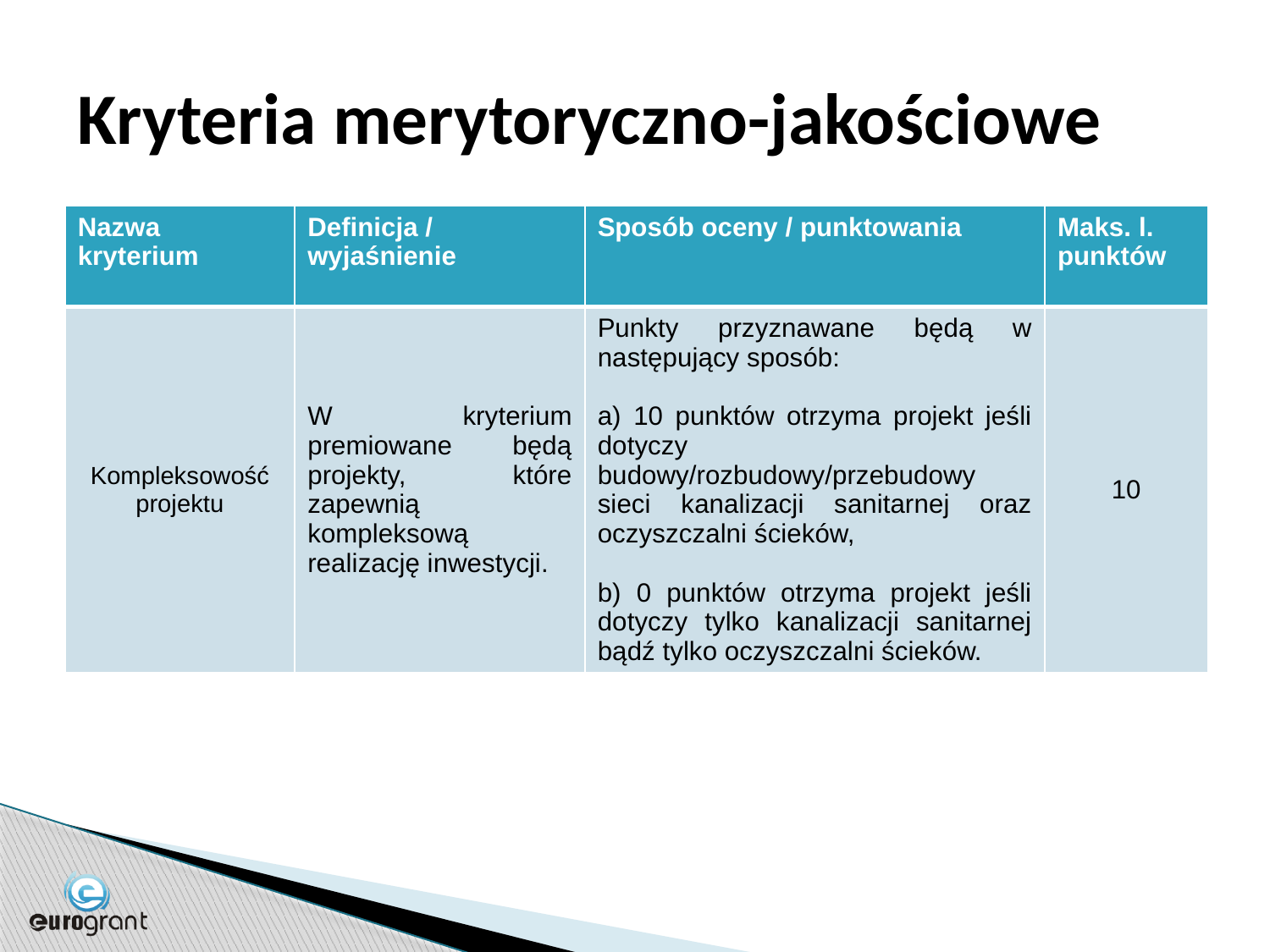

# Kryteria merytoryczno-jakościowe
| Nazwa kryterium | Definicja / wyjaśnienie | Sposób oceny / punktowania | Maks. l. punktów |
| --- | --- | --- | --- |
| Kompleksowość projektu | W kryterium premiowane będą projekty, które zapewnią kompleksową realizację inwestycji. | Punkty przyznawane będą w następujący sposób: a) 10 punktów otrzyma projekt jeśli dotyczy budowy/rozbudowy/przebudowy sieci kanalizacji sanitarnej oraz oczyszczalni ścieków, b) 0 punktów otrzyma projekt jeśli dotyczy tylko kanalizacji sanitarnej bądź tylko oczyszczalni ścieków. | 10 |